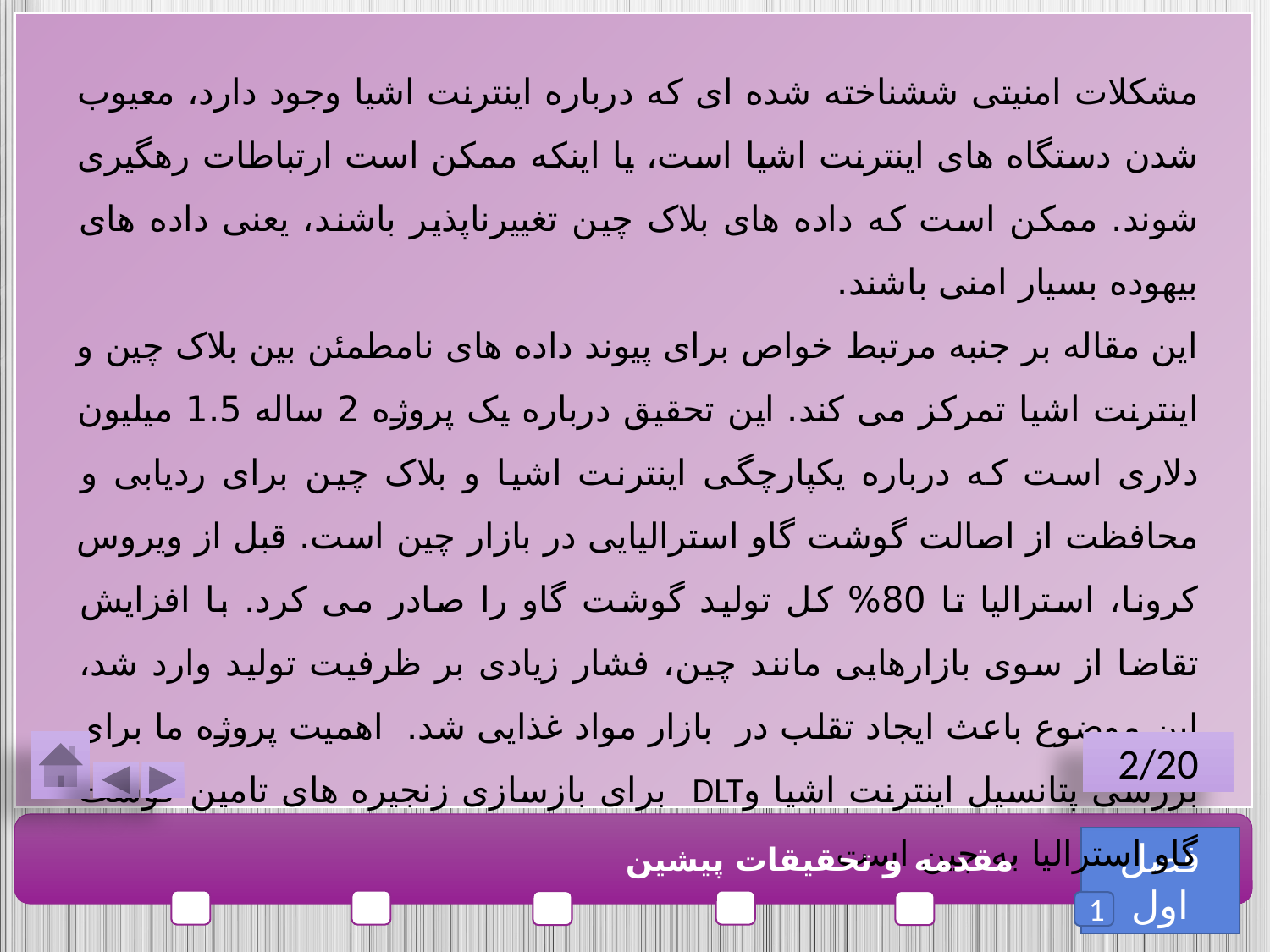

مشکلات امنیتی ششناخته شده ای که درباره اینترنت اشیا وجود دارد، معیوب شدن دستگاه های اینترنت اشیا است، یا اینکه ممکن است ارتباطات رهگیری شوند. ممکن است که داده های بلاک چین تغییرناپذیر باشند، یعنی داده های بیهوده بسیار امنی باشند.
این مقاله بر جنبه مرتبط خواص برای پیوند داده های نامطمئن بین بلاک چین و اینترنت اشیا تمرکز می کند. این تحقیق درباره یک پروژه 2 ساله 1.5 میلیون دلاری است که درباره یکپارچگی اینترنت اشیا و بلاک چین برای ردیابی و محافظت از اصالت گوشت گاو استرالیایی در بازار چین است. قبل از ویروس کرونا، استرالیا تا 80% کل تولید گوشت گاو را صادر می کرد. با افزایش تقاضا از سوی بازارهایی مانند چین، فشار زیادی بر ظرفیت تولید وارد شد، این موضوع باعث ایجاد تقلب در  بازار مواد غذایی شد.  اهمیت پروژه ما برای بررسی پتانسیل اینترنت اشیا وDLT  برای بازسازی زنجیره های تامین گوشت گاو استرالیا به چین است.

2/20

فصل اول
مقدمه و تحقیقات پیشین

1